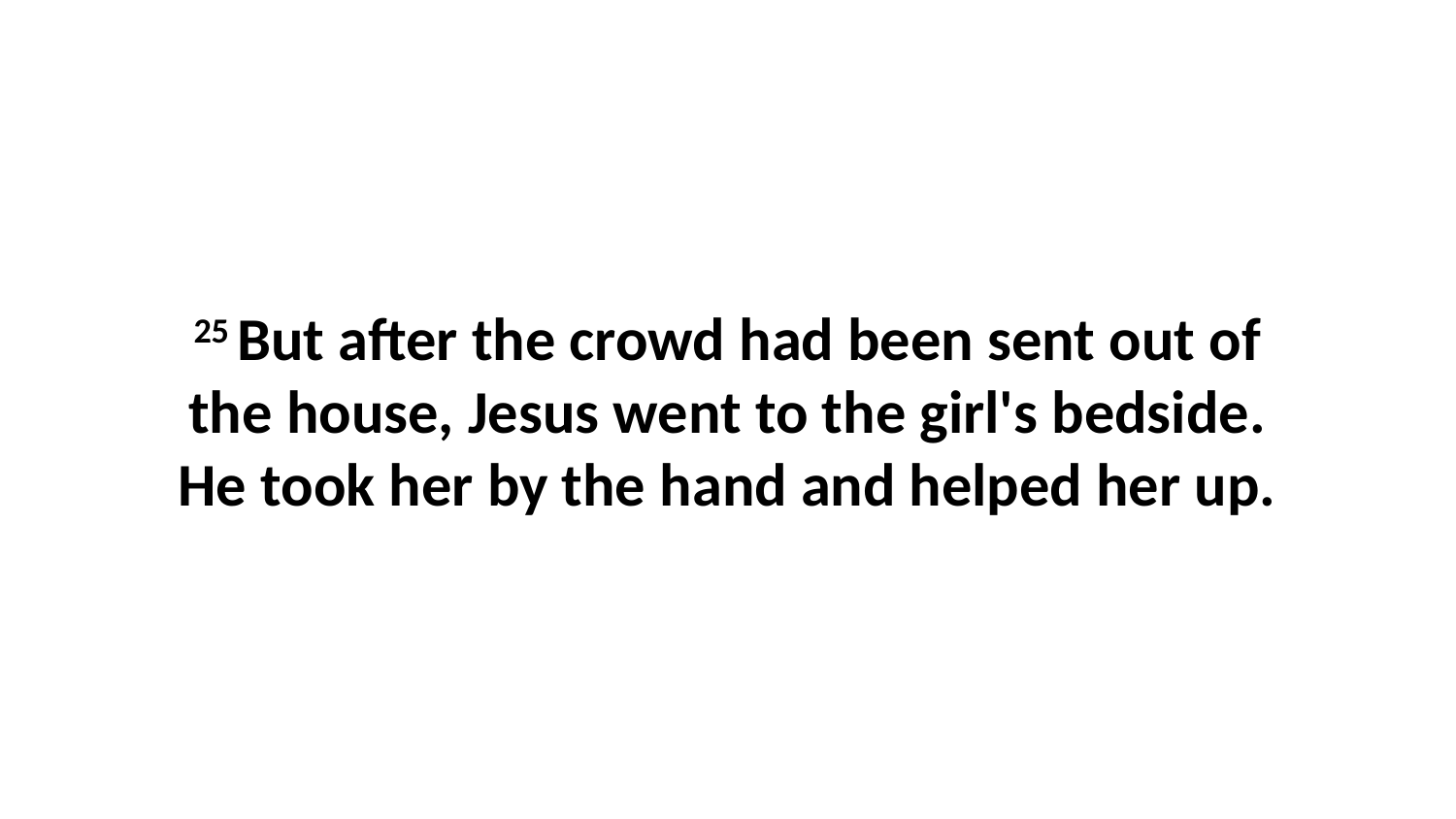

25 But after the crowd had been sent out of the house, Jesus went to the girl's bedside. He took her by the hand and helped her up.